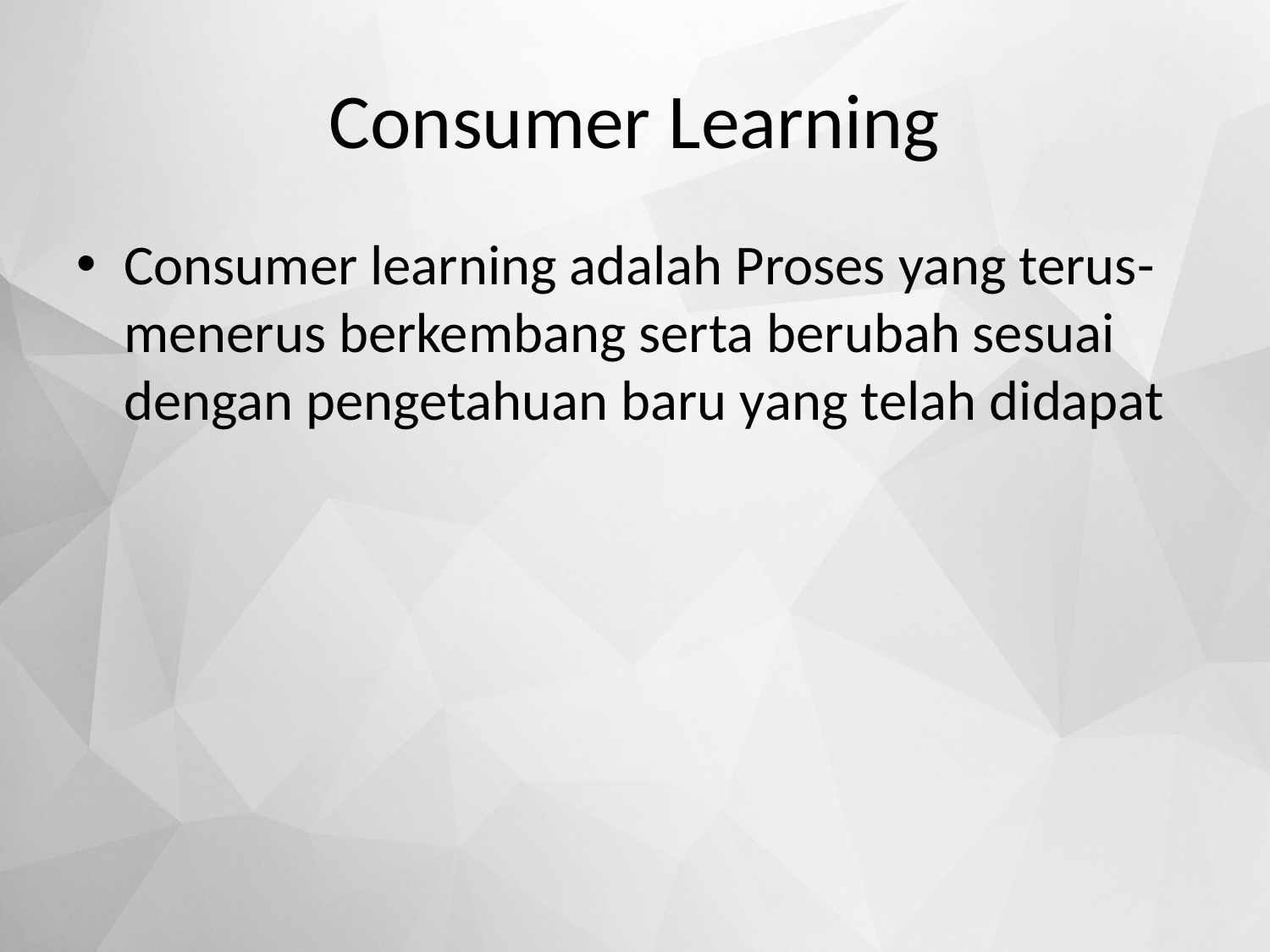

# Consumer Learning
Consumer learning adalah Proses yang terus-menerus berkembang serta berubah sesuai dengan pengetahuan baru yang telah didapat